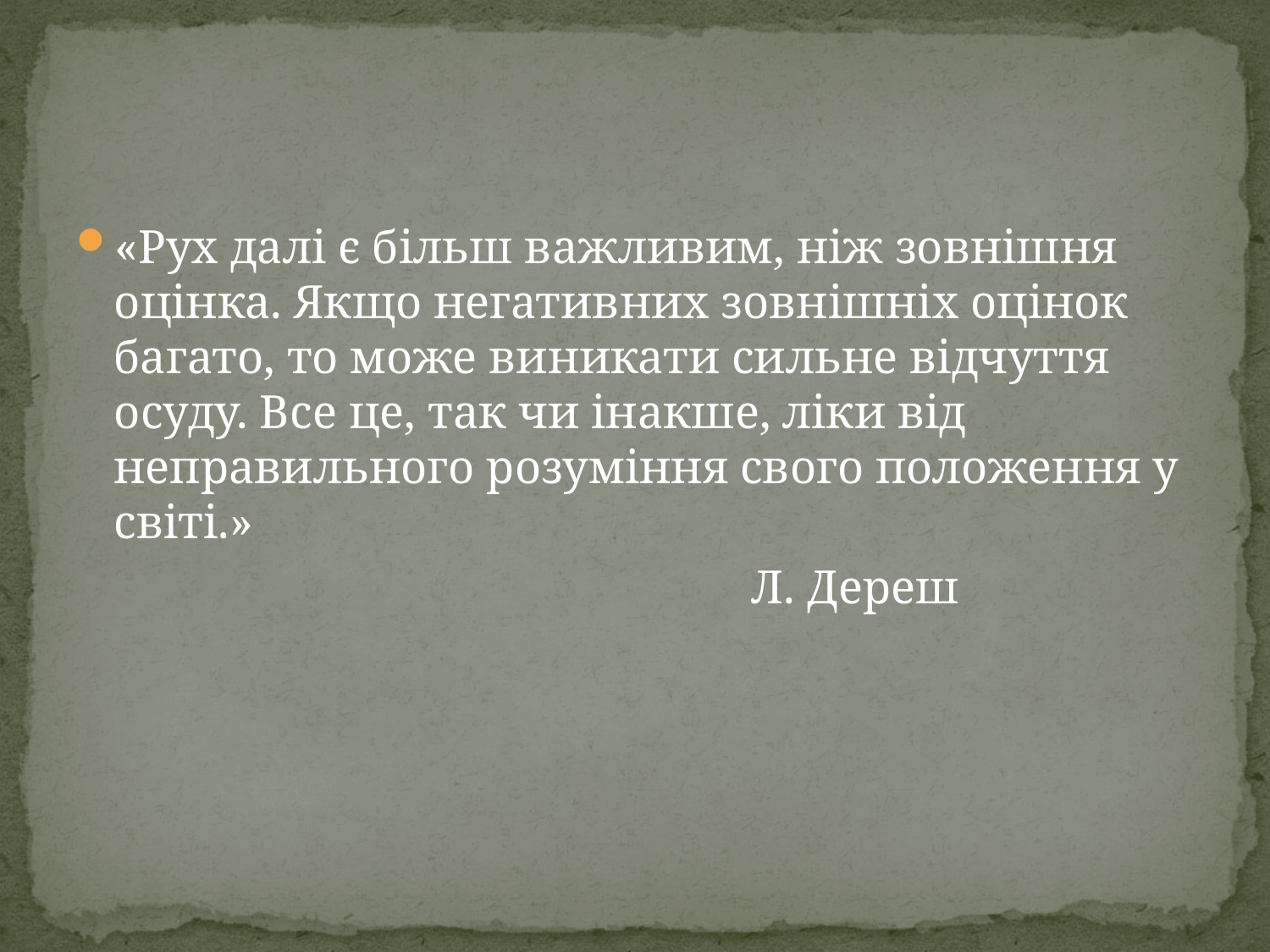

«Рух далі є більш важливим, ніж зовнішня оцінка. Якщо негативних зовнішніх оцінок багато, то може виникати сильне відчуття осуду. Все це, так чи інакше, ліки від неправильного розуміння свого положення у світі.»
                                                         Л. Дереш